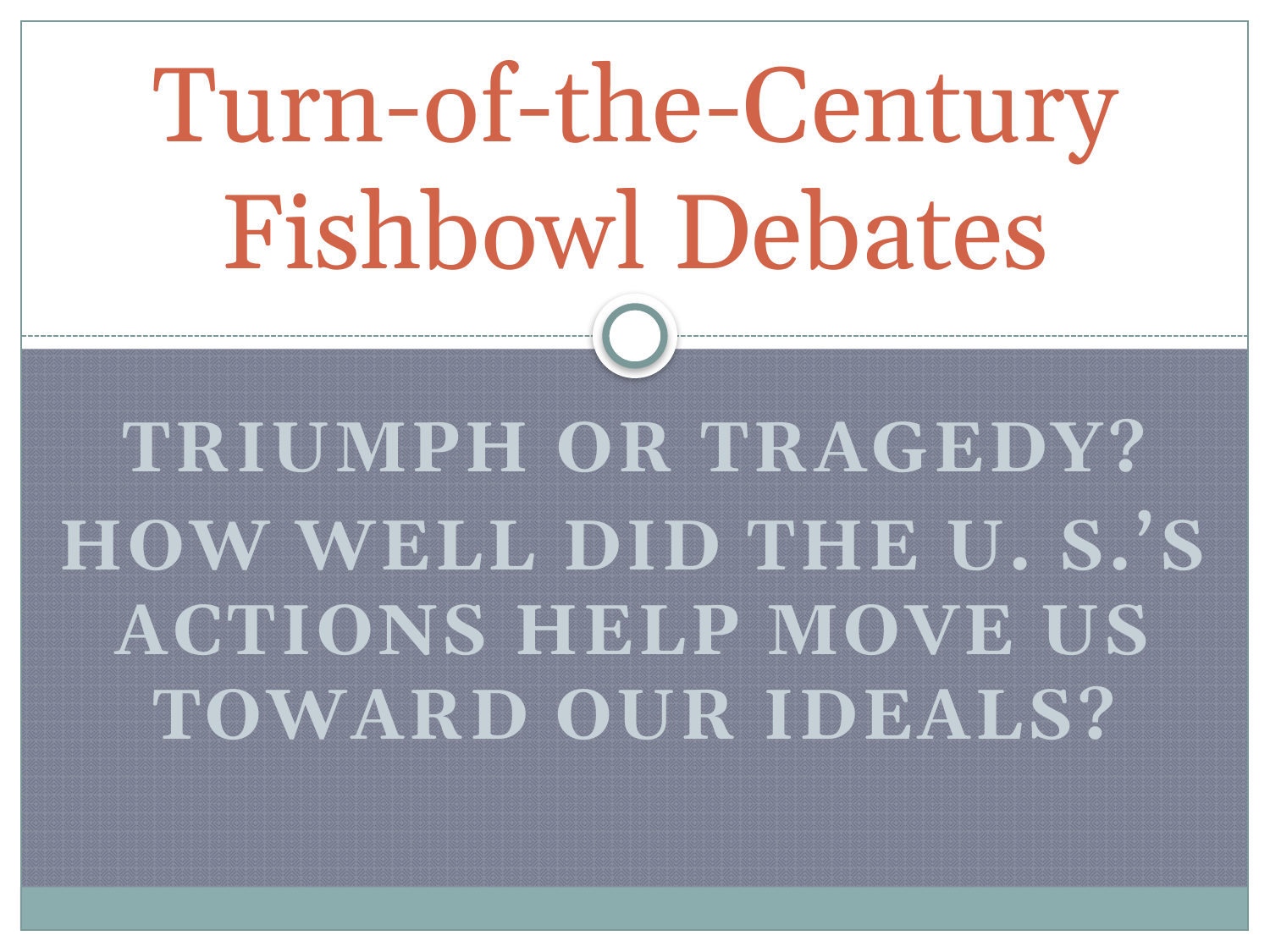

# Turn-of-the-Century Fishbowl Debates

Triumph or tragedy?
How well did the U. S.’s actions help move us toward our ideals?